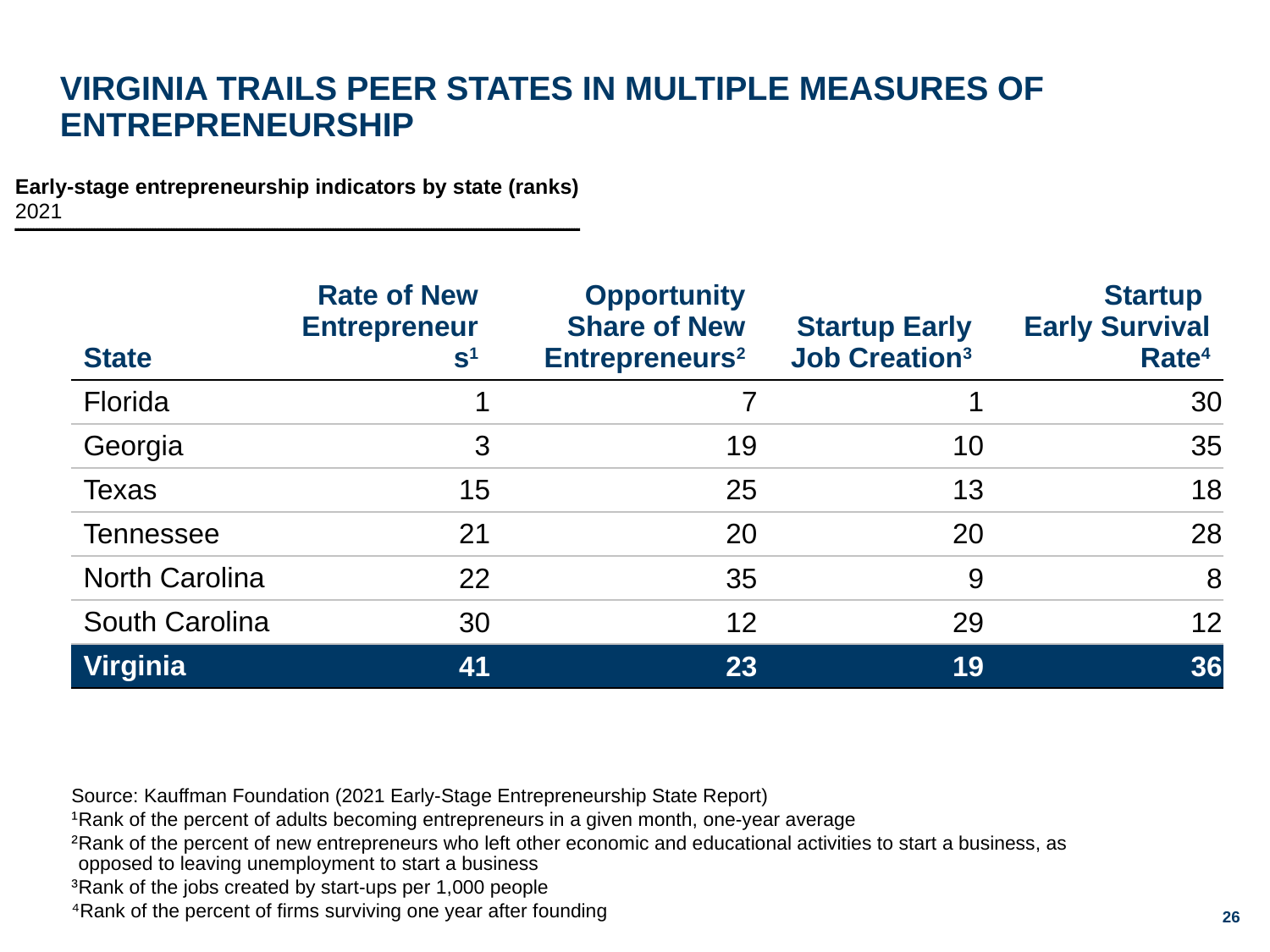

# Virginia trails peer states in multiple measures of entrepreneurship
Early-stage entrepreneurship indicators by state (ranks)
2021
| State | Rate of New Entrepreneurs1 | Opportunity Share of New Entrepreneurs2 | Startup Early Job Creation3 | Startup Early Survival Rate4 |
| --- | --- | --- | --- | --- |
| Florida | 1 | 7 | 1 | 30 |
| Georgia | 3 | 19 | 10 | 35 |
| Texas | 15 | 25 | 13 | 18 |
| Tennessee | 21 | 20 | 20 | 28 |
| North Carolina | 22 | 35 | 9 | 8 |
| South Carolina | 30 | 12 | 29 | 12 |
| Virginia | 41 | 23 | 19 | 36 |

Source: Kauffman Foundation (2021 Early-Stage Entrepreneurship State Report)
Rank of the percent of adults becoming entrepreneurs in a given month, one-year average
Rank of the percent of new entrepreneurs who left other economic and educational activities to start a business, as opposed to leaving unemployment to start a business
Rank of the jobs created by start-ups per 1,000 people
Rank of the percent of firms surviving one year after founding
26